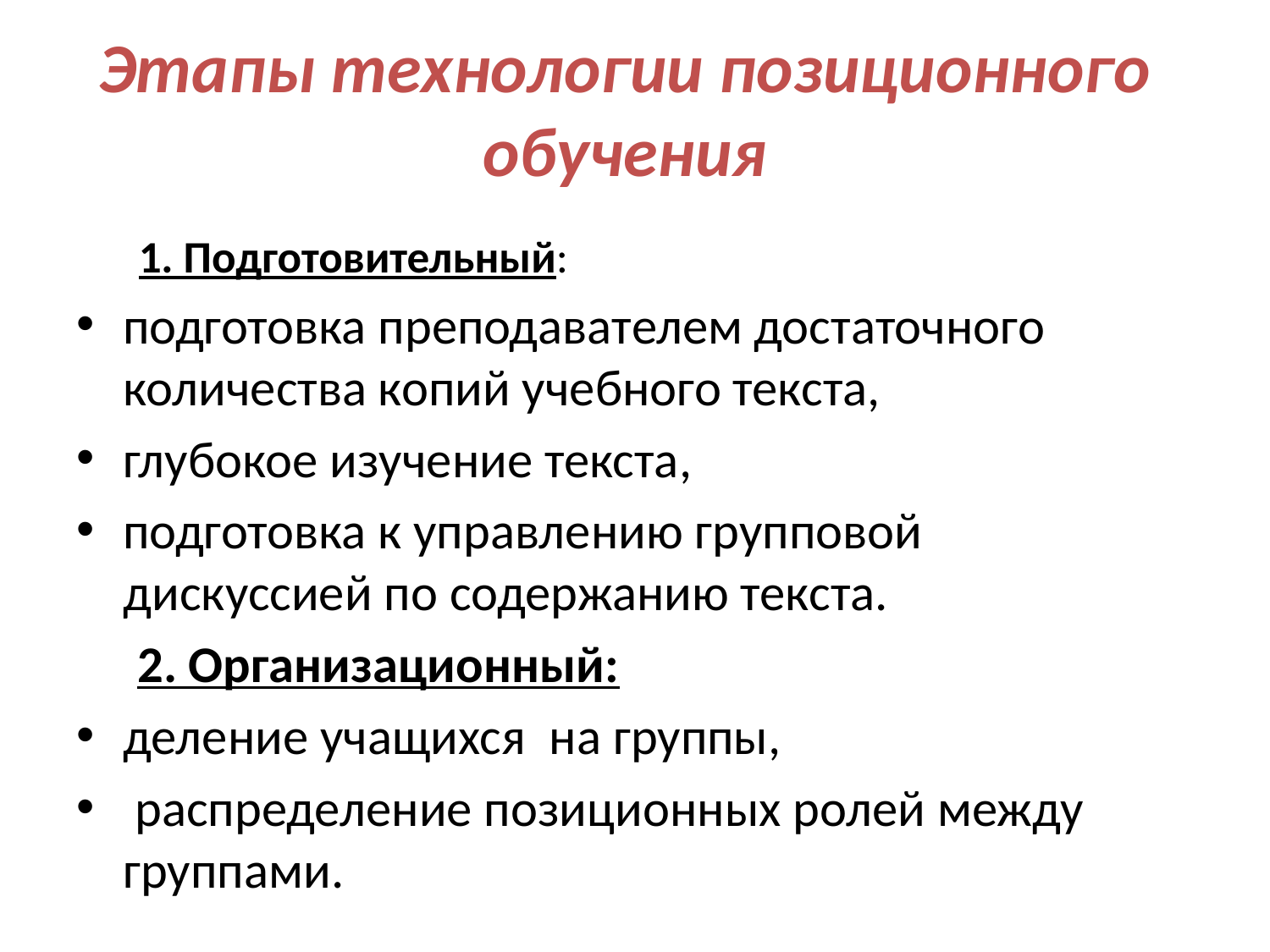

# Этапы технологии позиционного обучения
1. Подготовительный:
подготовка преподавателем достаточного количества копий учебного текста,
глубокое изучение текста,
подготовка к управлению групповой дискуссией по содержанию текста.
2. Организационный:
деление учащихся  на группы,
 распределение позиционных ролей между группами.